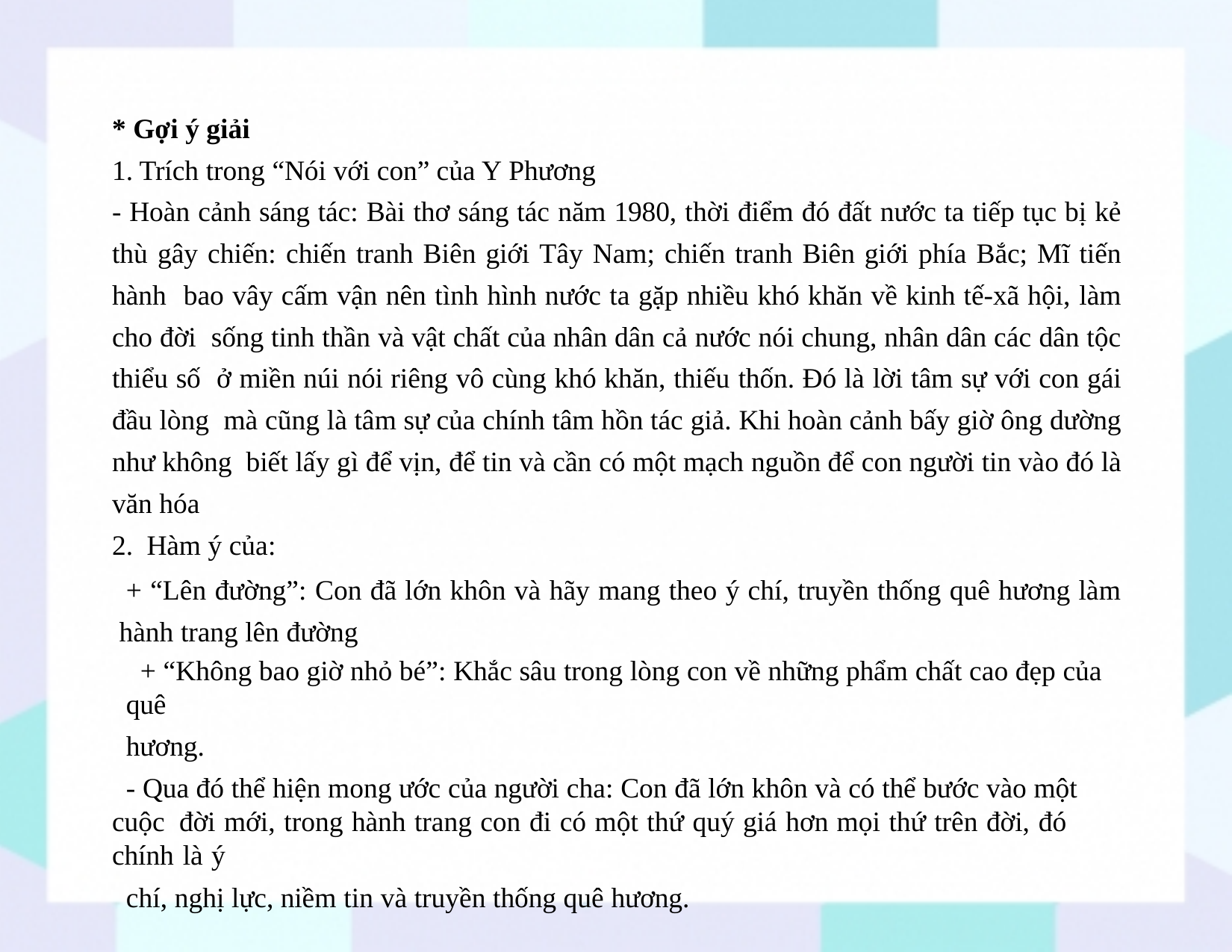

* Gợi ý giải
1. Trích trong “Nói với con” của Y Phương
- Hoàn cảnh sáng tác: Bài thơ sáng tác năm 1980, thời điểm đó đất nước ta tiếp tục bị kẻ
thù gây chiến: chiến tranh Biên giới Tây Nam; chiến tranh Biên giới phía Bắc; Mĩ tiến hành  bao vây cấm vận nên tình hình nước ta gặp nhiều khó khăn về kinh tế-xã hội, làm cho đời  sống tinh thần và vật chất của nhân dân cả nước nói chung, nhân dân các dân tộc thiểu số  ở miền núi nói riêng vô cùng khó khăn, thiếu thốn. Đó là lời tâm sự với con gái đầu lòng  mà cũng là tâm sự của chính tâm hồn tác giả. Khi hoàn cảnh bấy giờ ông dường như không  biết lấy gì để vịn, để tin và cần có một mạch nguồn để con người tin vào đó là văn hóa
2. Hàm ý của:
+ “Lên đường”: Con đã lớn khôn và hãy mang theo ý chí, truyền thống quê hương làm  hành trang lên đường
+ “Không bao giờ nhỏ bé”: Khắc sâu trong lòng con về những phẩm chất cao đẹp của quê
hương.
- Qua đó thể hiện mong ước của người cha: Con đã lớn khôn và có thể bước vào một cuộc  đời mới, trong hành trang con đi có một thứ quý giá hơn mọi thứ trên đời, đó chính là ý
chí, nghị lực, niềm tin và truyền thống quê hương.